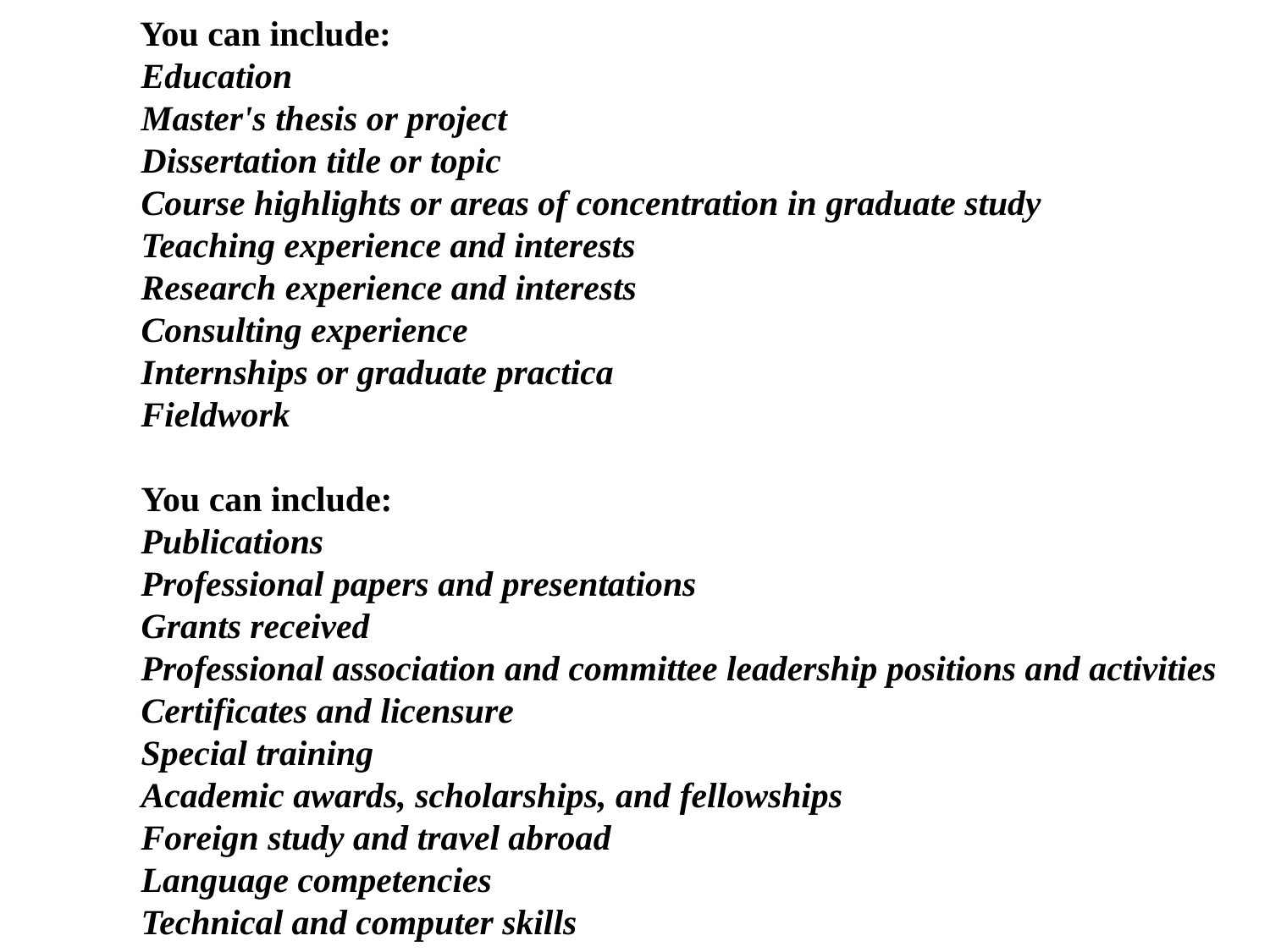

You can include:
Education
Master's thesis or project
Dissertation title or topic
Course highlights or areas of concentration in graduate study
Teaching experience and interests
Research experience and interests
Consulting experience
Internships or graduate practica
Fieldwork

You can include:
Publications
Professional papers and presentations
Grants received
Professional association and committee leadership positions and activities
Certificates and licensure
Special training
Academic awards, scholarships, and fellowships
Foreign study and travel abroad
Language competencies
Technical and computer skills